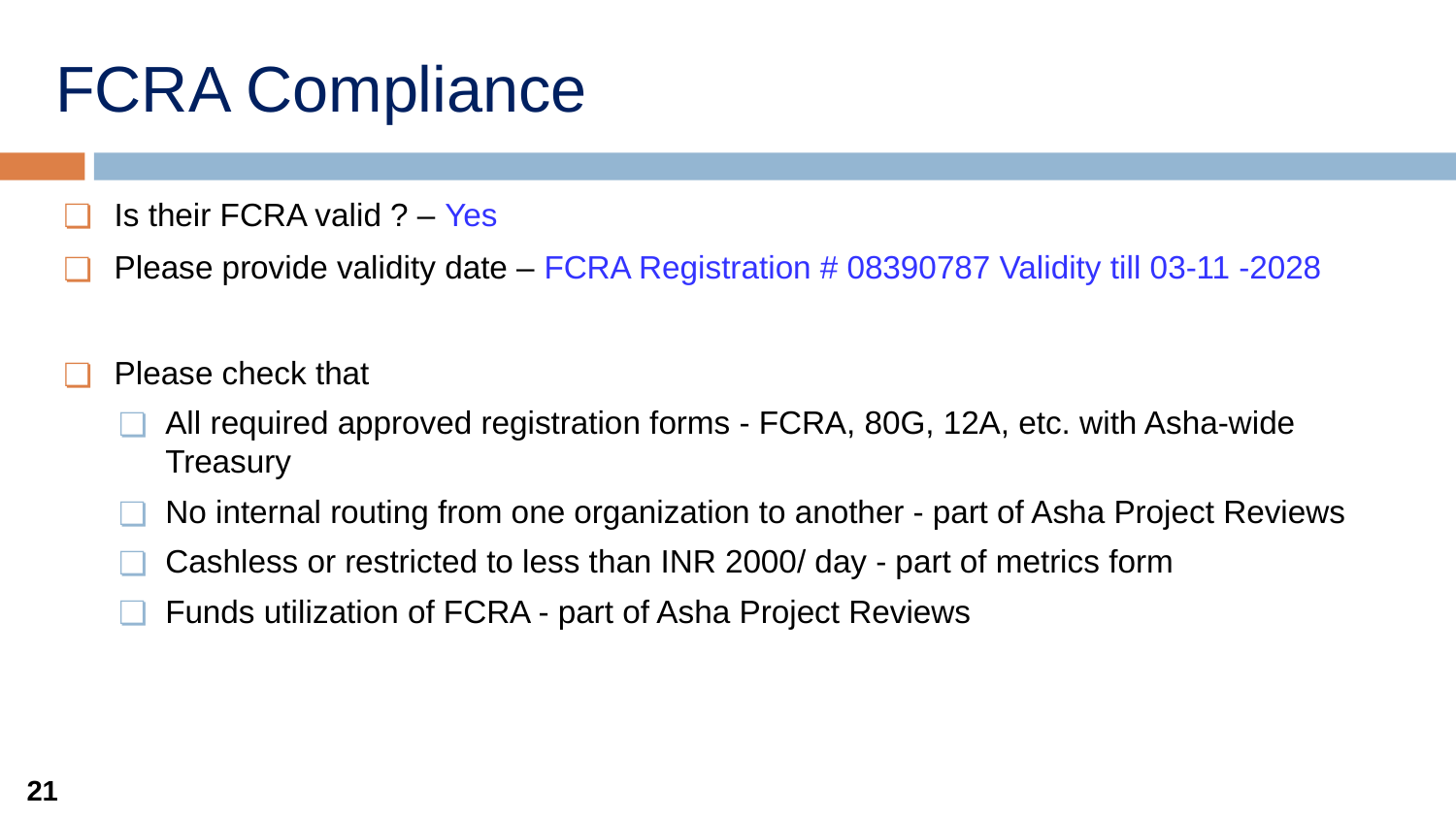

# FCRA Compliance
Is their FCRA valid ? – Yes
Please provide validity date – FCRA Registration # 08390787 Validity till 03-11 -2028

Please check that
All required approved registration forms - FCRA, 80G, 12A, etc. with Asha-wide Treasury
No internal routing from one organization to another - part of Asha Project Reviews
Cashless or restricted to less than INR 2000/ day - part of metrics form
Funds utilization of FCRA - part of Asha Project Reviews

21